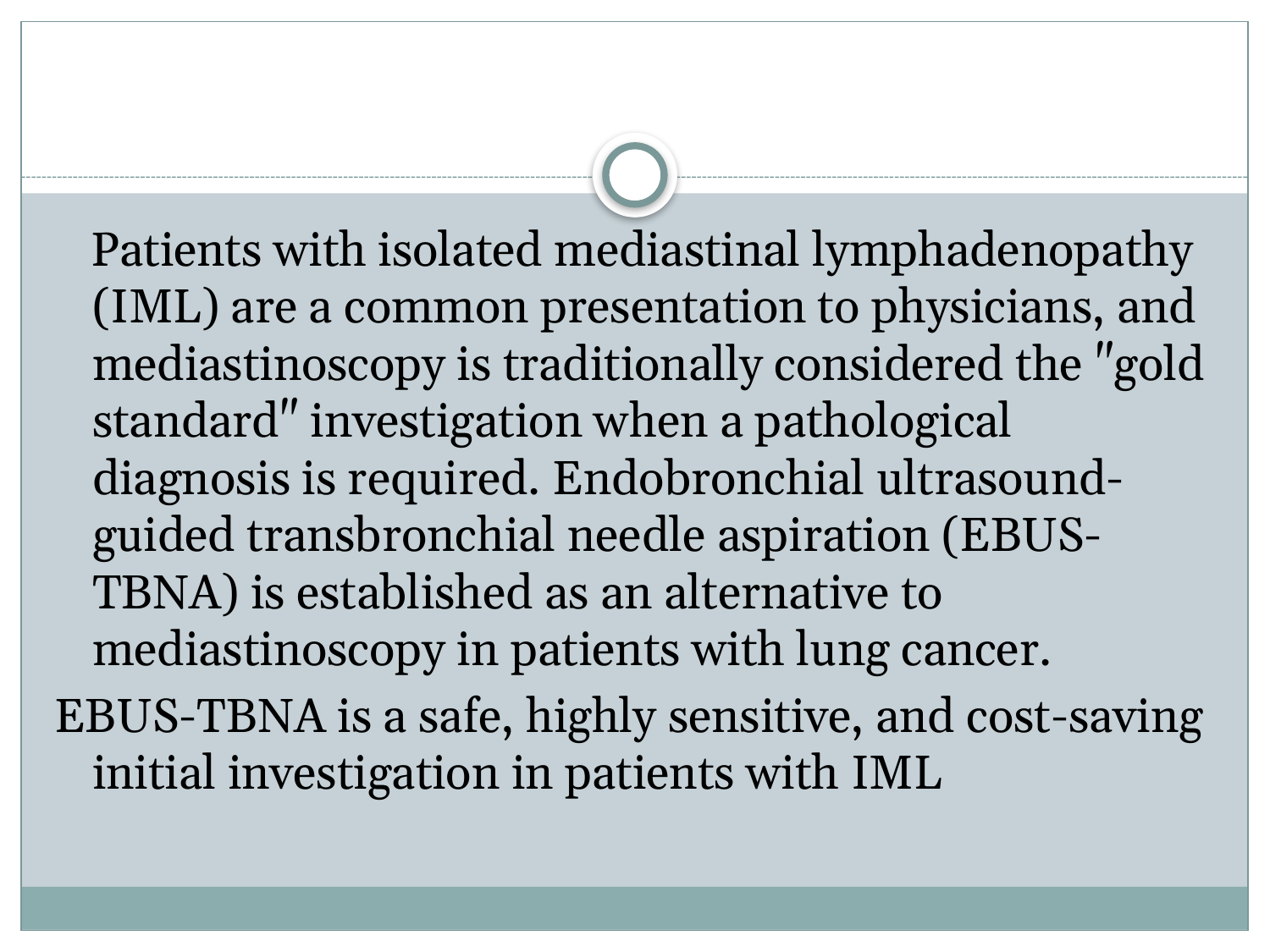

#
   Patients with isolated mediastinal lymphadenopathy (IML) are a common presentation to physicians, and mediastinoscopy is traditionally considered the "gold standard" investigation when a pathological diagnosis is required. Endobronchial ultrasound-guided transbronchial needle aspiration (EBUS-TBNA) is established as an alternative to mediastinoscopy in patients with lung cancer.
EBUS-TBNA is a safe, highly sensitive, and cost-saving initial investigation in patients with IML